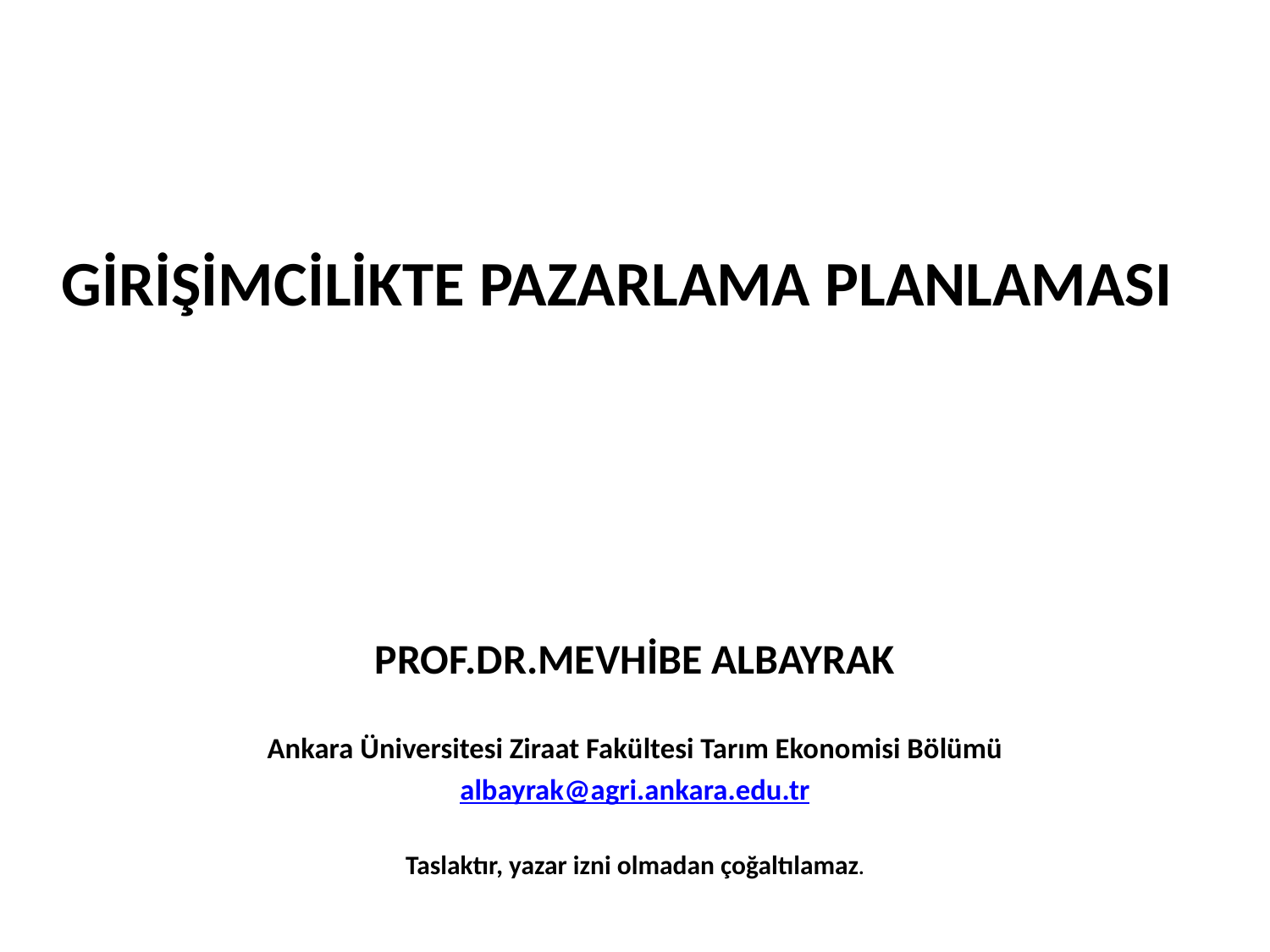

# GİRİŞİMCİLİKTE PAZARLAMA PLANLAMASI
PROF.DR.MEVHİBE ALBAYRAK

Ankara Üniversitesi Ziraat Fakültesi Tarım Ekonomisi Bölümü
albayrak@agri.ankara.edu.tr

Taslaktır, yazar izni olmadan çoğaltılamaz.